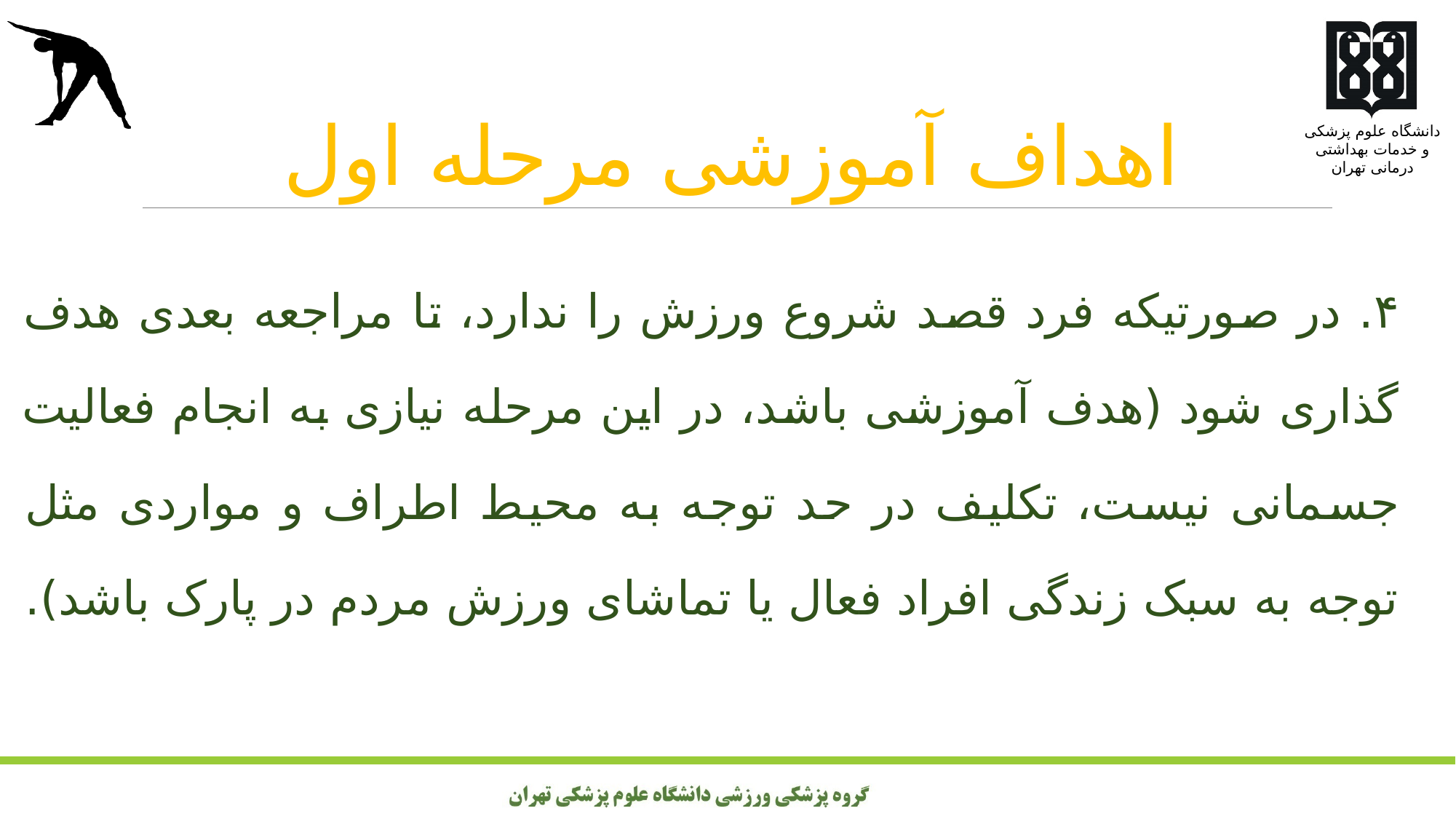

# اهداف آموزشی مرحله اول

۴. در صورتیکه فرد قصد شروع ورزش را ندارد، تا مراجعه بعدی هدف گذاری شود (هدف آموزشی باشد، در این مرحله نیازی به انجام فعالیت جسمانی نیست، تکلیف در حد توجه به محیط اطراف و مواردی مثل توجه به سبک زندگی افراد فعال یا تماشای ورزش مردم در پارک باشد).